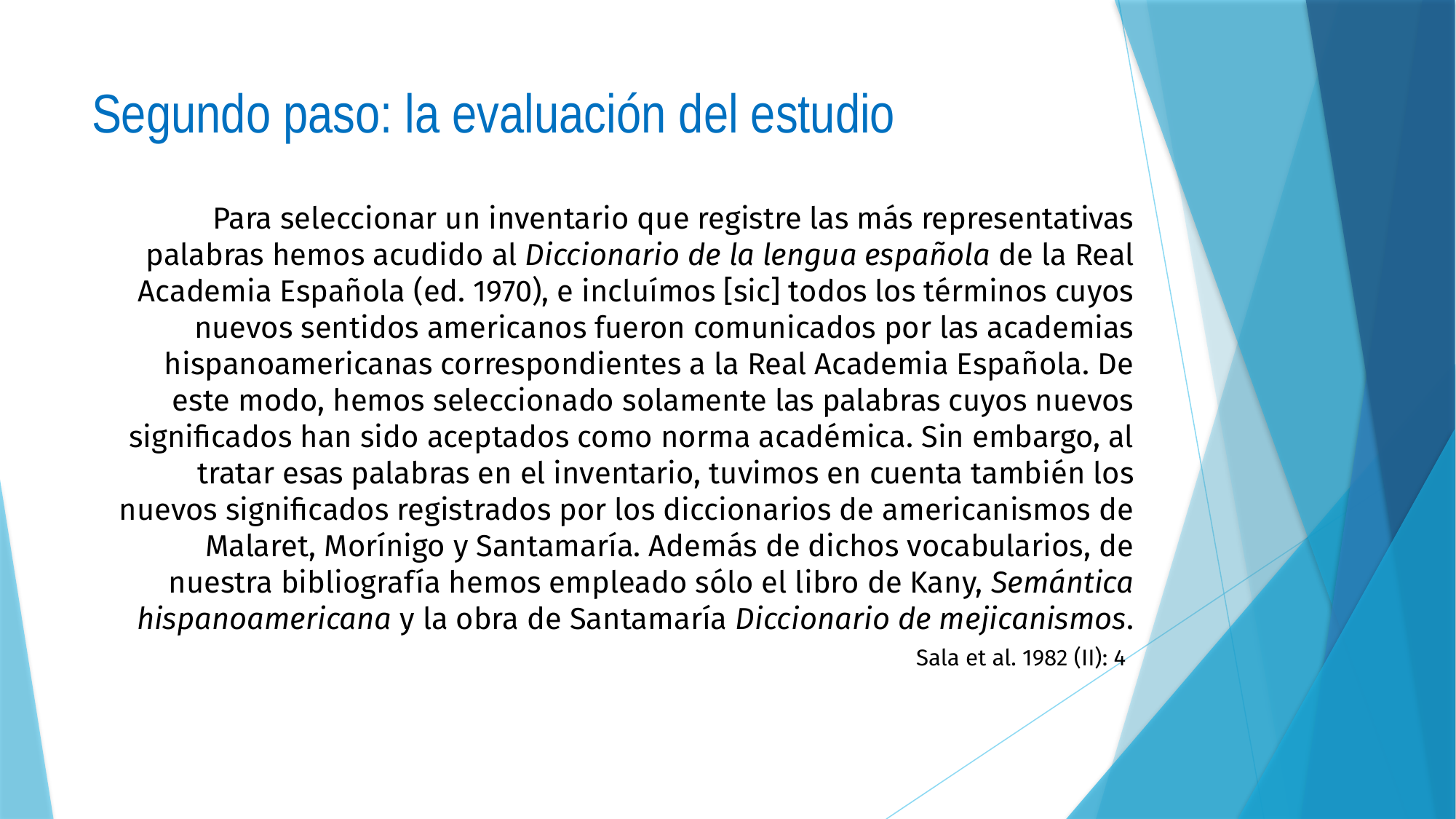

# Segundo paso: la evaluación del estudio
Para seleccionar un inventario que registre las más representativas palabras hemos acudido al Diccionario de la lengua española de la Real Academia Española (ed. 1970), e incluímos [sic] todos los términos cuyos nuevos sentidos americanos fueron comunicados por las academias hispanoamericanas correspondientes a la Real Academia Española. De este modo, hemos seleccionado solamente las palabras cuyos nuevos significados han sido aceptados como norma académica. Sin embargo, al tratar esas palabras en el inventario, tuvimos en cuenta también los nuevos significados registrados por los diccionarios de americanismos de Malaret, Morínigo y Santamaría. Además de dichos vocabularios, de nuestra bibliografía hemos empleado sólo el libro de Kany, Semántica hispanoamericana y la obra de Santamaría Diccionario de mejicanismos. Sala et al. 1982 (II): 4